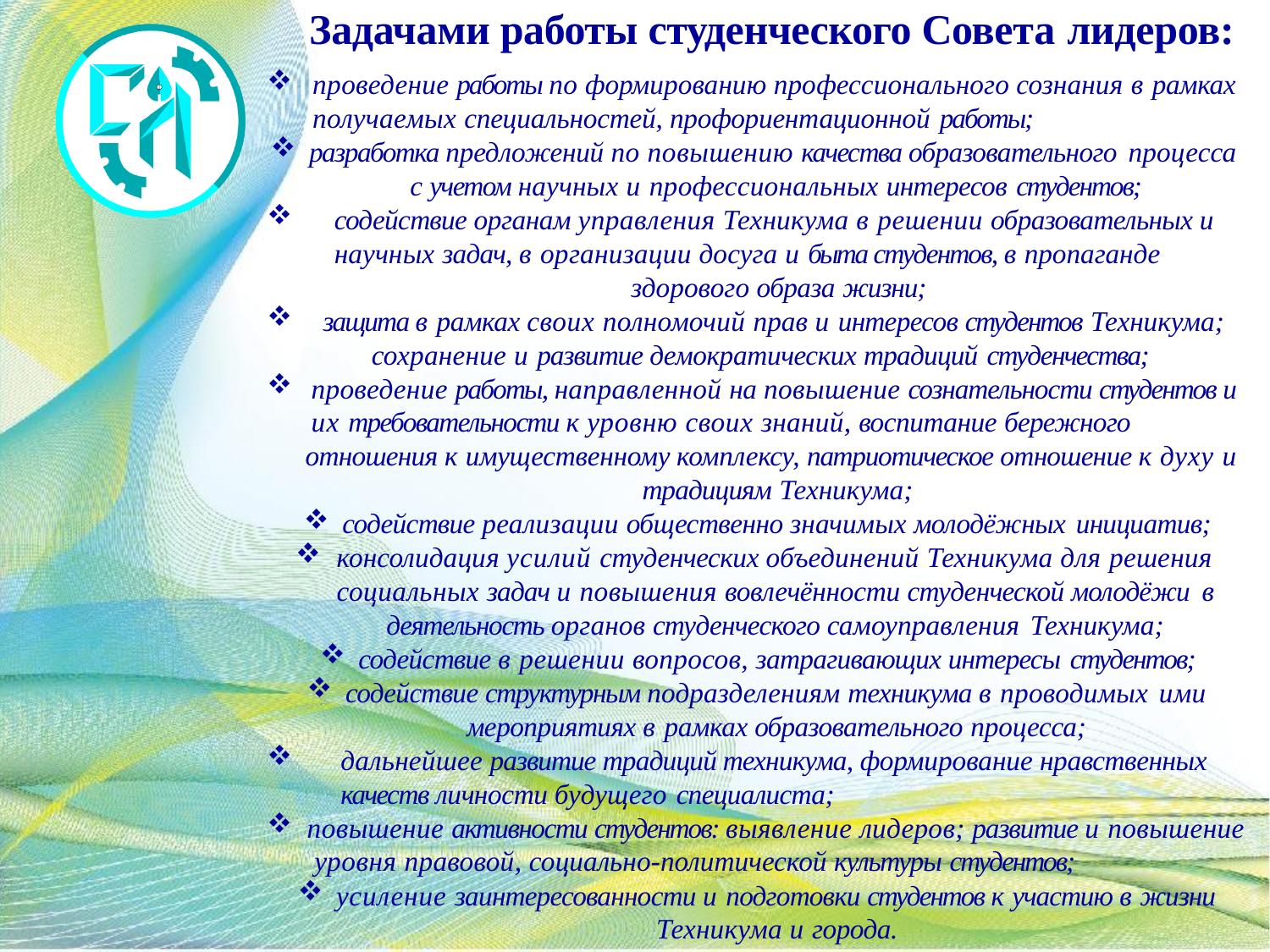

# Задачами работы студенческого Совета лидеров:

проведение работы по формированию профессионального сознания в рамках  получаемых специальностей, профориентационной работы;
разработка предложений по повышению качества образовательного процесса
с учетом научных и профессиональных интересов студентов;
содействие органам управления Техникума в решении образовательных и  научных задач, в организации досуга и быта студентов, в пропаганде
здорового образа жизни;
защита в рамках своих полномочий прав и интересов студентов Техникума;
сохранение и развитие демократических традиций студенчества;
проведение работы, направленной на повышение сознательности студентов и  их требовательности к уровню своих знаний, воспитание бережного
отношения к имущественному комплексу, патриотическое отношение к духу и  традициям Техникума;
содействие реализации общественно значимых молодёжных инициатив;
консолидация усилий студенческих объединений Техникума для решения  социальных задач и повышения вовлечённости студенческой молодёжи в
деятельность органов студенческого самоуправления Техникума;
содействие в решении вопросов, затрагивающих интересы студентов;
содействие структурным подразделениям техникума в проводимых ими
мероприятиях в рамках образовательного процесса;
дальнейшее развитие традиций техникума, формирование нравственных  качеств личности будущего специалиста;
повышение активности студентов: выявление лидеров; развитие и повышение  уровня правовой, социально-политической культуры студентов;
усиление заинтересованности и подготовки студентов к участию в жизни
Техникума и города.